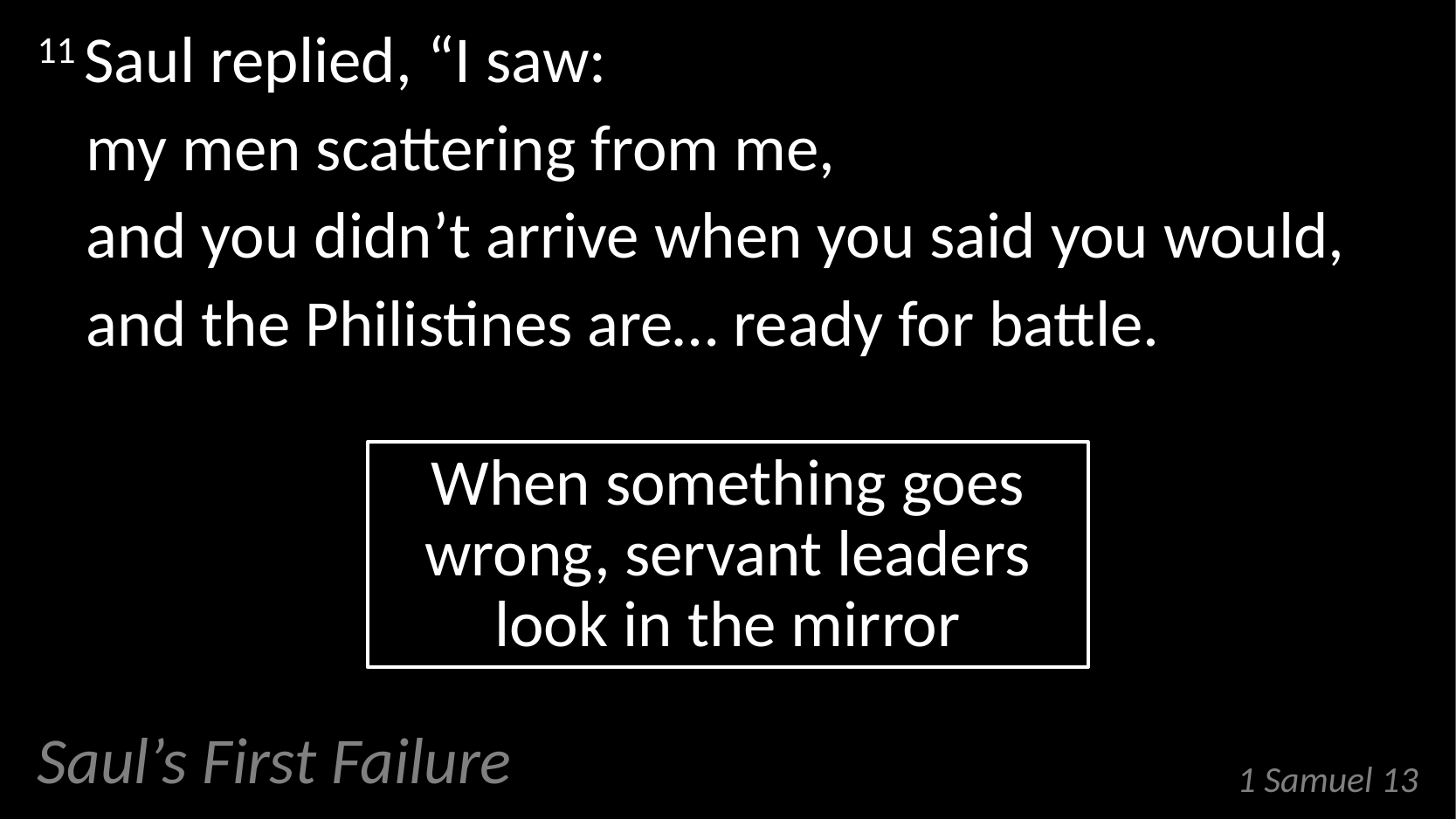

11 Saul replied, “I saw:
	my men scattering from me,
	and you didn’t arrive when you said you would,
	and the Philistines are… ready for battle.
When something goes wrong, servant leaders look in the mirror
Saul’s First Failure
# 1 Samuel 13